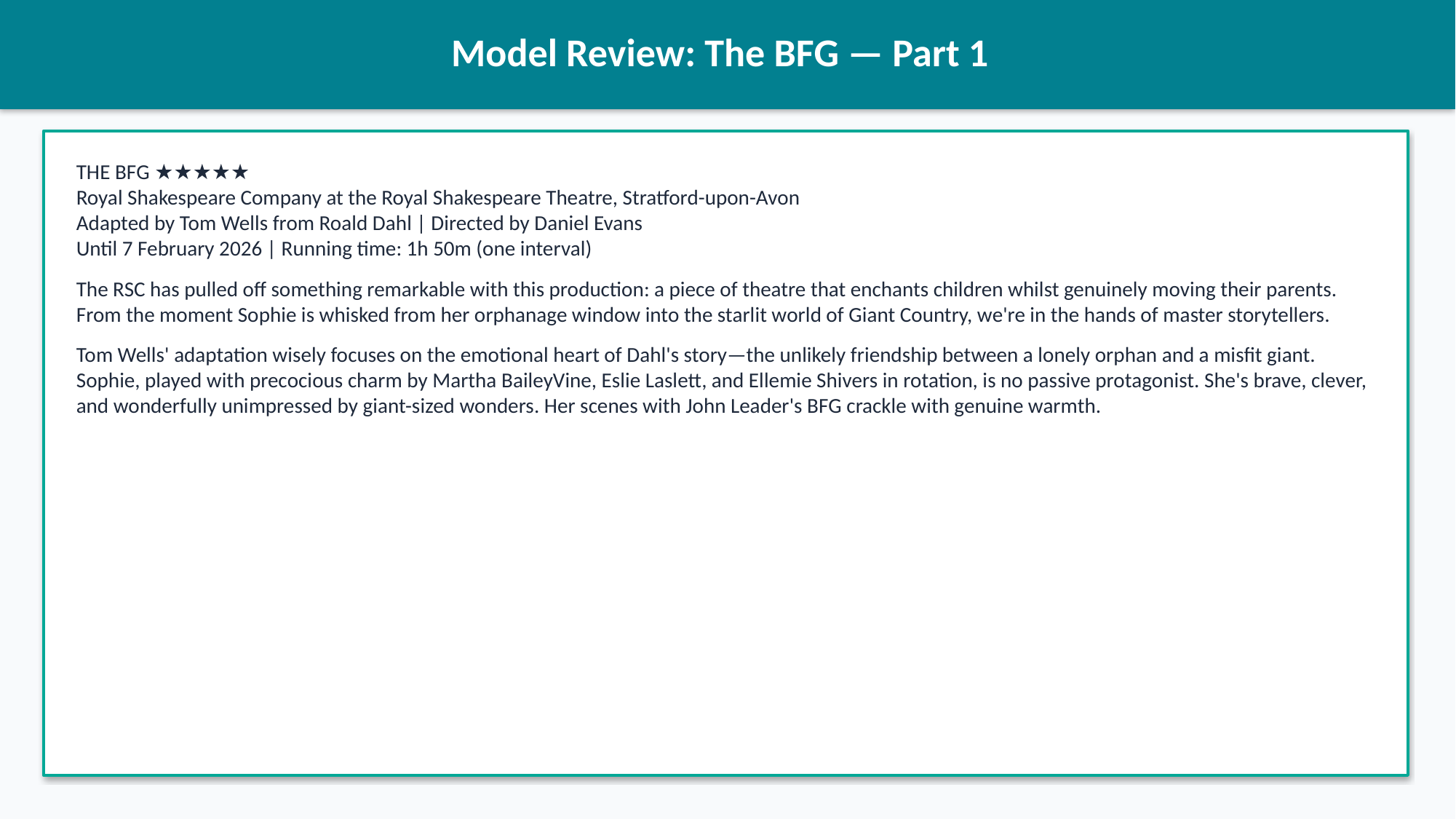

Model Review: The BFG — Part 1

THE BFG ★★★★★
Royal Shakespeare Company at the Royal Shakespeare Theatre, Stratford-upon-Avon
Adapted by Tom Wells from Roald Dahl | Directed by Daniel Evans
Until 7 February 2026 | Running time: 1h 50m (one interval)
The RSC has pulled off something remarkable with this production: a piece of theatre that enchants children whilst genuinely moving their parents. From the moment Sophie is whisked from her orphanage window into the starlit world of Giant Country, we're in the hands of master storytellers.
Tom Wells' adaptation wisely focuses on the emotional heart of Dahl's story—the unlikely friendship between a lonely orphan and a misfit giant. Sophie, played with precocious charm by Martha BaileyVine, Eslie Laslett, and Ellemie Shivers in rotation, is no passive protagonist. She's brave, clever, and wonderfully unimpressed by giant-sized wonders. Her scenes with John Leader's BFG crackle with genuine warmth.